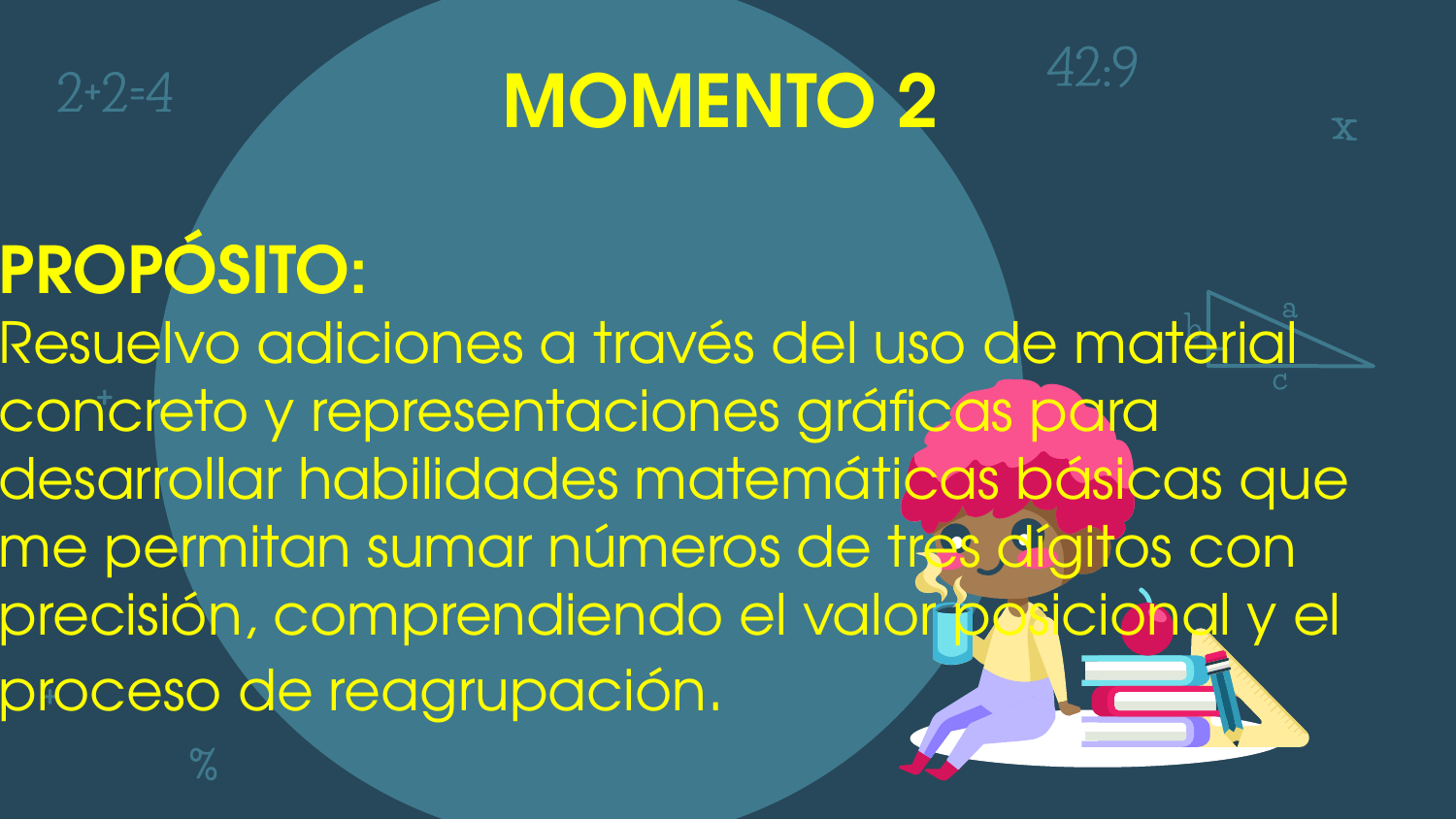

MOMENTO 2

PROPÓSITO:
Resuelvo adiciones a través del uso de material concreto y representaciones gráficas para desarrollar habilidades matemáticas básicas que me permitan sumar números de tres dígitos con precisión, comprendiendo el valor posicional y el proceso de reagrupación.